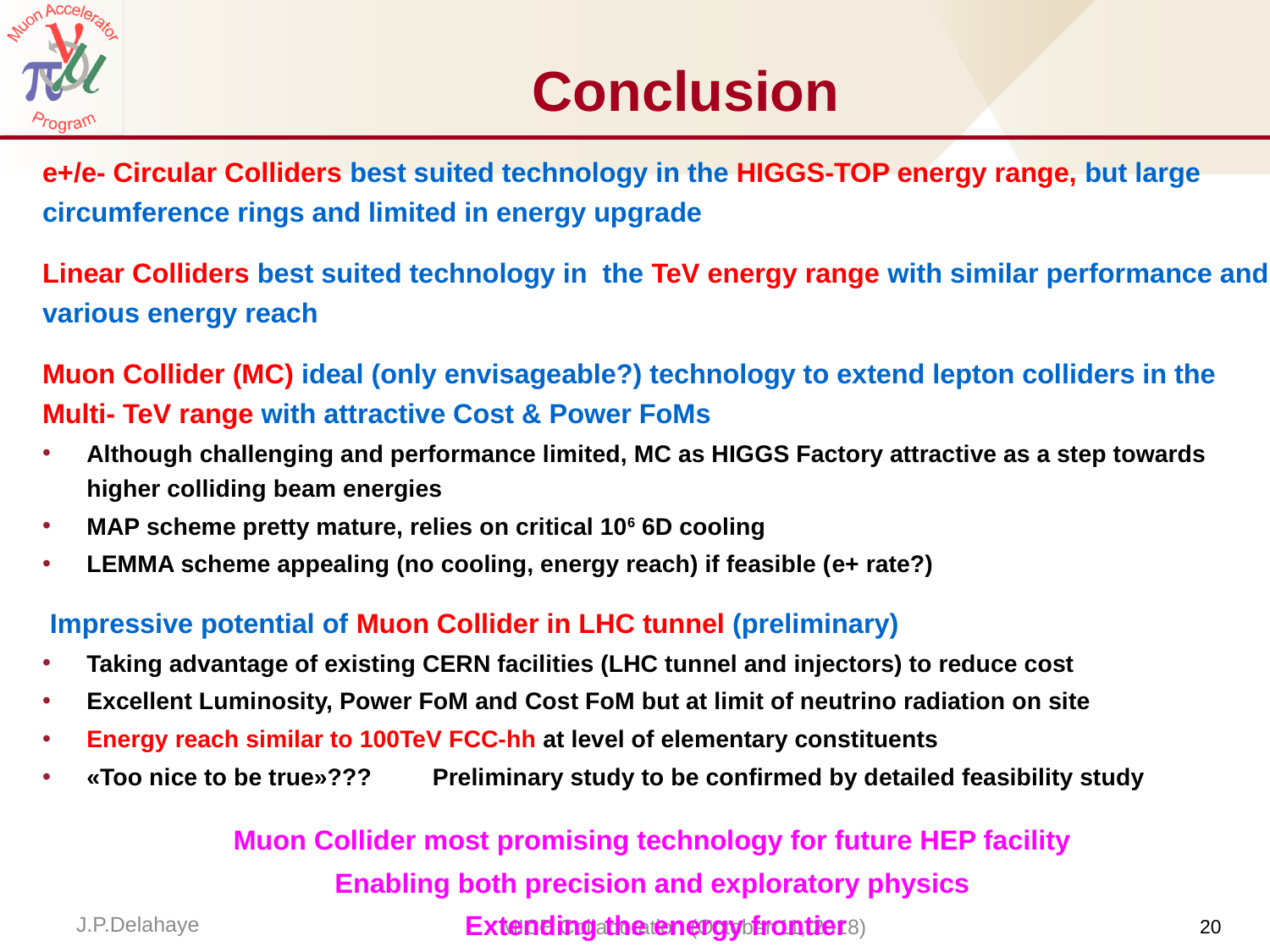

# Conclusion
e+/e- Circular Colliders best suited technology in the HIGGS-TOP energy range, but large circumference rings and limited in energy upgrade

Linear Colliders best suited technology in  the TeV energy range with similar performance and various energy reach

Muon Collider (MC) ideal (only envisageable?) technology to extend lepton colliders in the Multi- TeV range with attractive Cost & Power FoMs
Although challenging and performance limited, MC as HIGGS Factory attractive as a step towards higher colliding beam energies
MAP scheme pretty mature, relies on critical 106 6D cooling
LEMMA scheme appealing (no cooling, energy reach) if feasible (e+ rate?)

 Impressive potential of Muon Collider in LHC tunnel (preliminary)
Taking advantage of existing CERN facilities (LHC tunnel and injectors) to reduce cost
Excellent Luminosity, Power FoM and Cost FoM but at limit of neutrino radiation on site
Energy reach similar to 100TeV FCC-hh at level of elementary constituents
«Too nice to be true»???         Preliminary study to be confirmed by detailed feasibility study

Muon Collider most promising technology for future HEP facility
Enabling both precision and exploratory physics
Extending the energy frontier
J.P.Delahaye
20
MICE Collaboration (October 11, 2018)